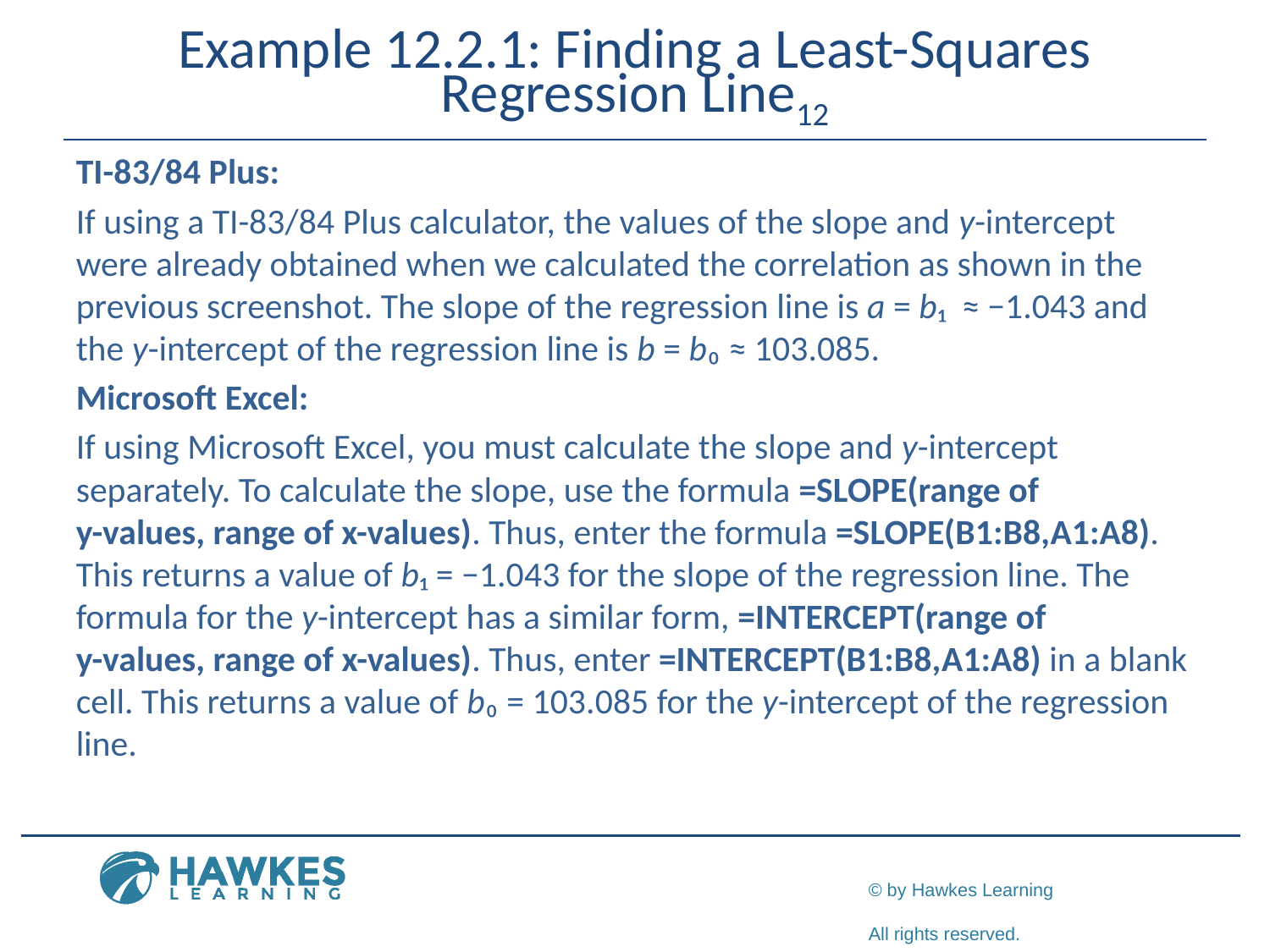

# Example 12.2.1: Finding a Least-Squares Regression Line12
​TI-83/84 Plus:
​If using a TI-83/84 Plus calculator, the values of the slope and y-intercept were already obtained when we calculated the correlation as shown in the previous screenshot. The slope of the regression line is a = b₁  ≈ −1.043 and the y-intercept of the regression line is b = b₀ ≈ 103.085.
​Microsoft Excel:
​If using Microsoft Excel, you must calculate the slope and y-intercept separately. To calculate the slope, use the formula =SLOPE(range of
y-values, range of x-values). Thus, enter the formula =SLOPE(B1:B8,A1:A8). This returns a value of b₁ = −1.043 for the slope of the regression line. The formula for the y-intercept has a similar form, =INTERCEPT(range of
y-values, range of x-values). Thus, enter =INTERCEPT(B1:B8,A1:A8) in a blank cell. This returns a value of b₀ = 103.085 for the y-intercept of the regression line.